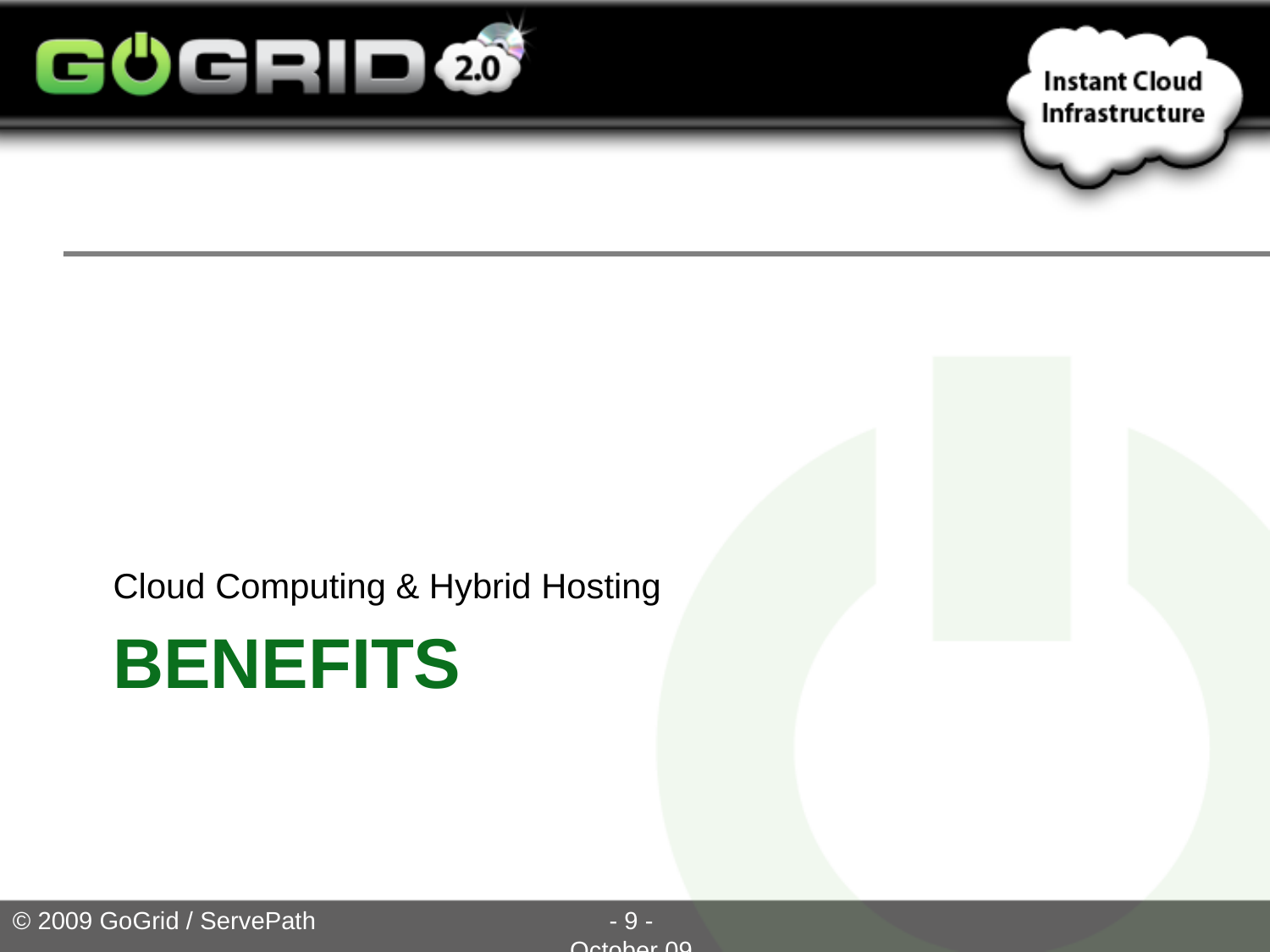

Cloud Computing & Hybrid Hosting
# Benefits